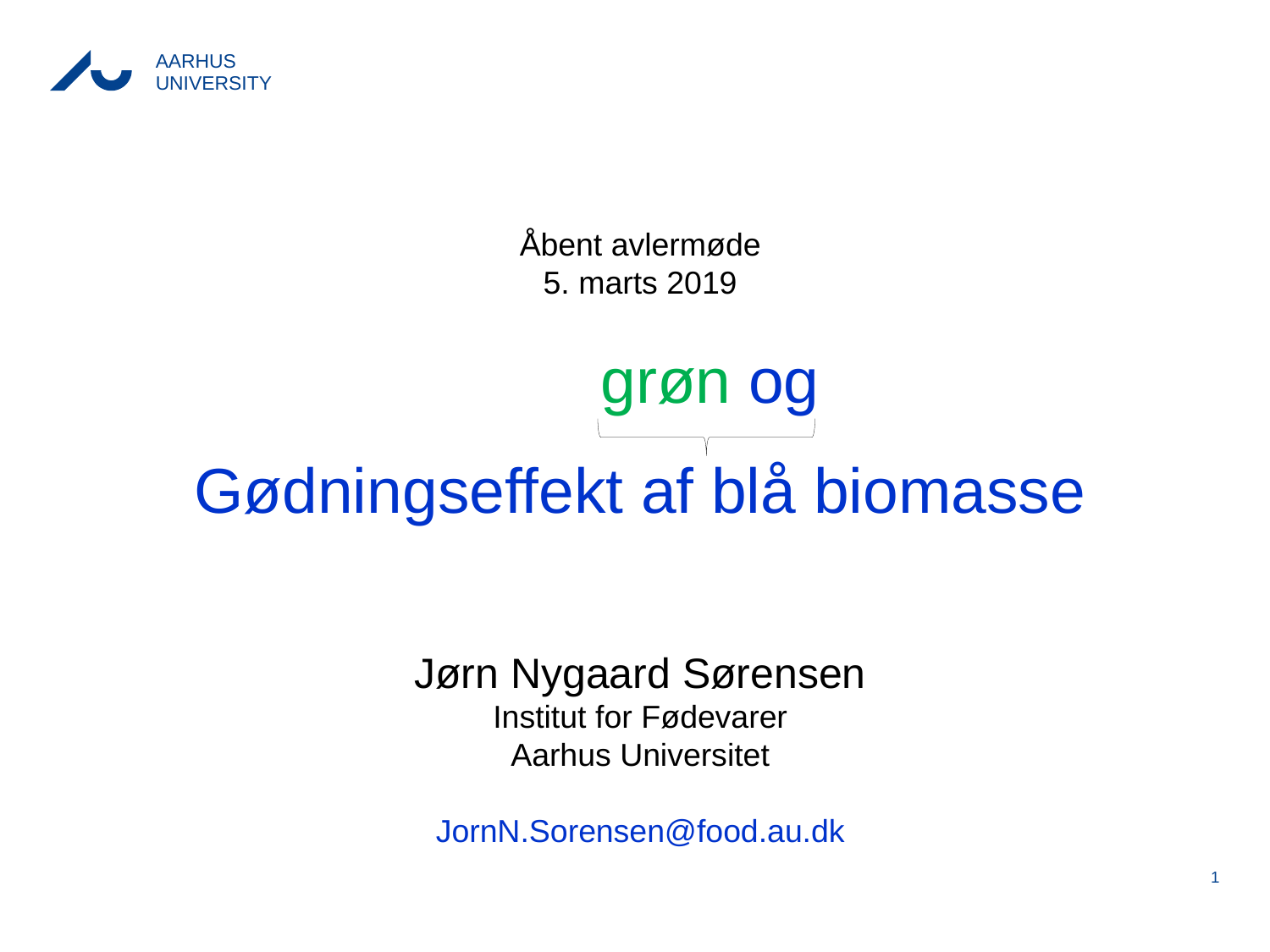

Åbent avlermøde
5. marts 2019

grøn og

Gødningseffekt af blå biomasse
Jørn Nygaard Sørensen
Institut for Fødevarer
Aarhus Universitet

JornN.Sorensen@food.au.dk

1